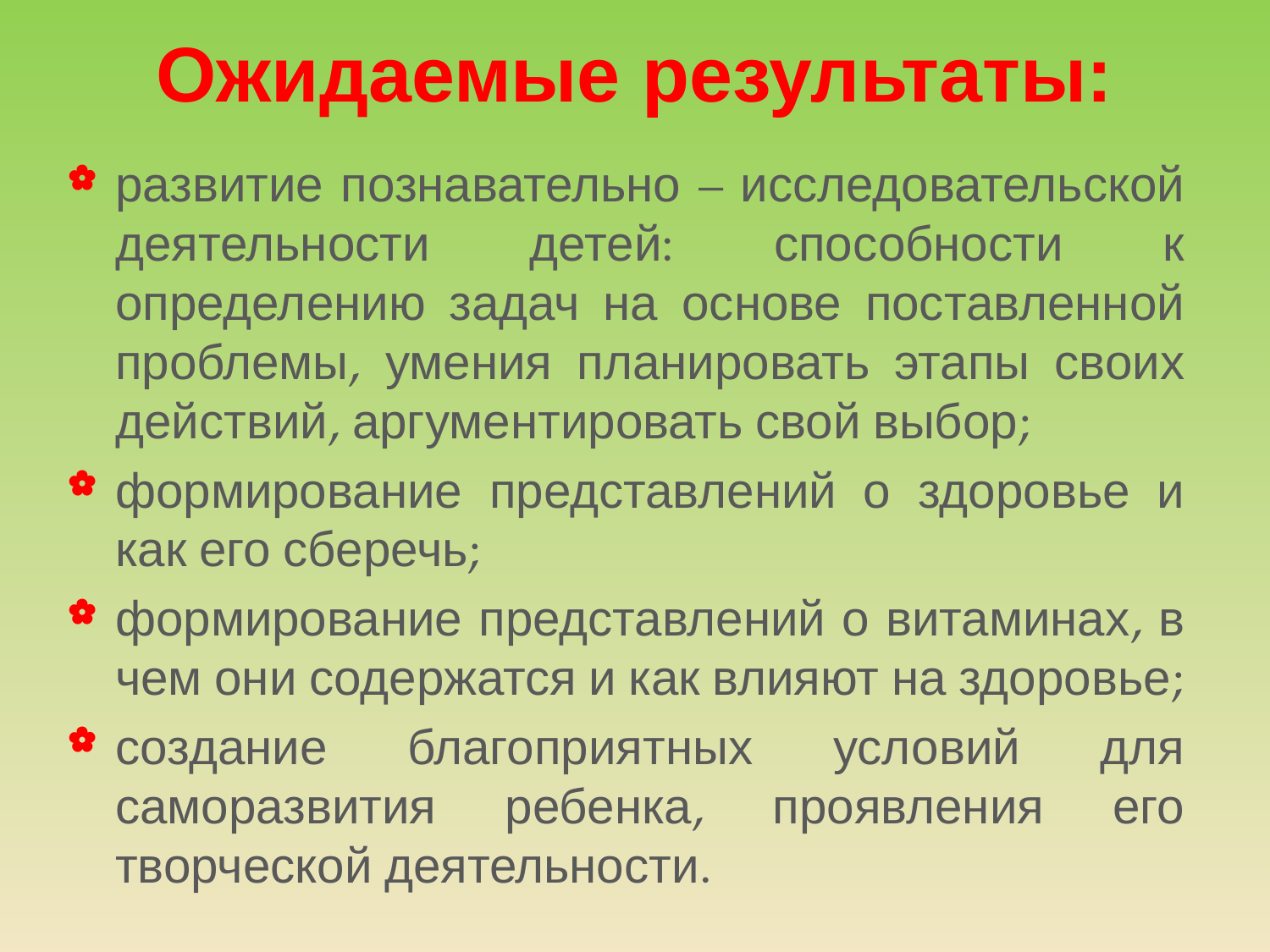

# Ожидаемые результаты:
развитие познавательно – исследовательской деятельности детей: способности к определению задач на основе поставленной проблемы, умения планировать этапы своих действий, аргументировать свой выбор;
формирование представлений о здоровье и как его сберечь;
формирование представлений о витаминах, в чем они содержатся и как влияют на здоровье;
создание благоприятных условий для саморазвития ребенка, проявления его творческой деятельности.